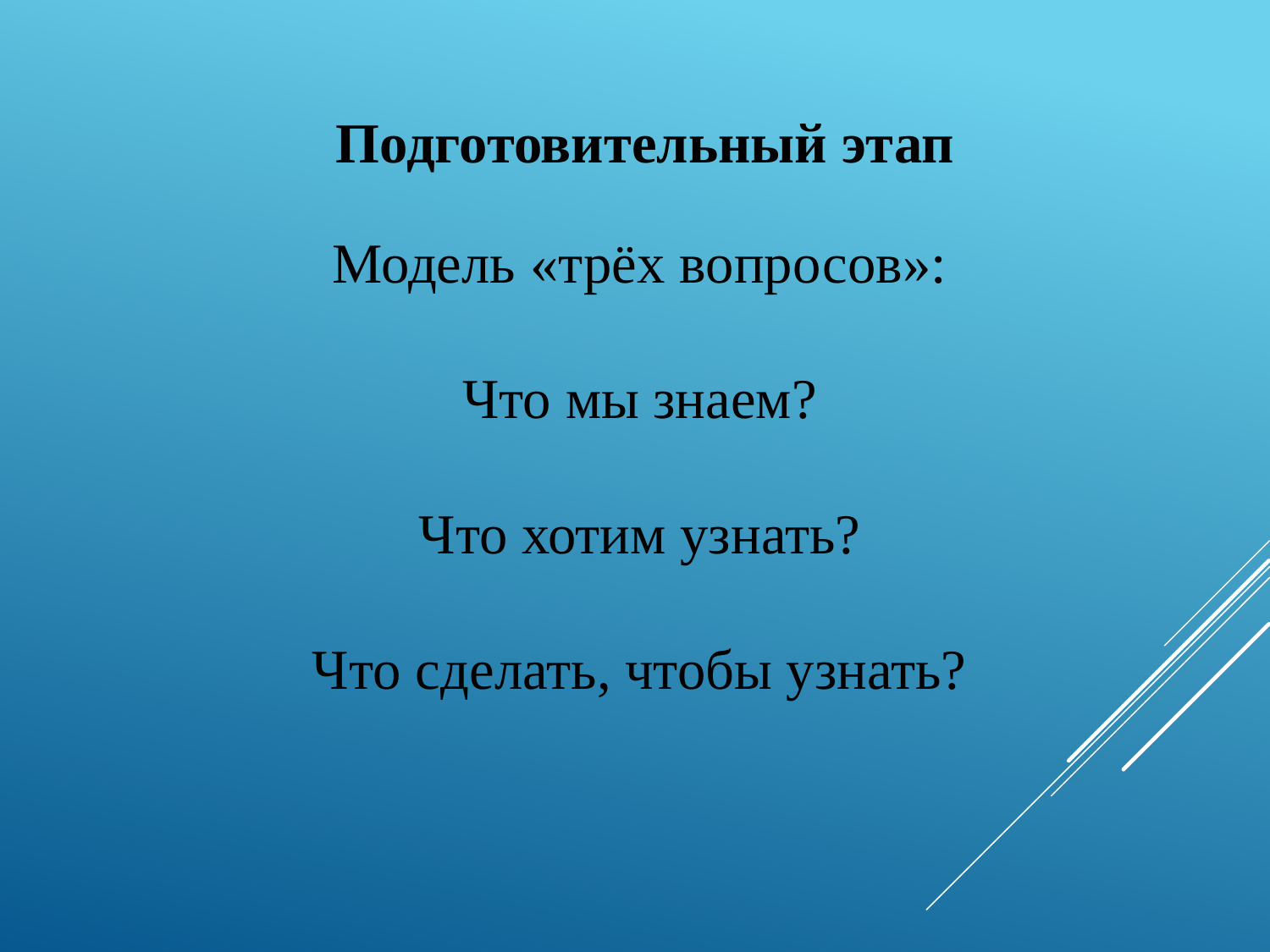

# Подготовительный этап Модель «трёх вопросов»: Что мы знаем? Что хотим узнать? Что сделать, чтобы узнать?